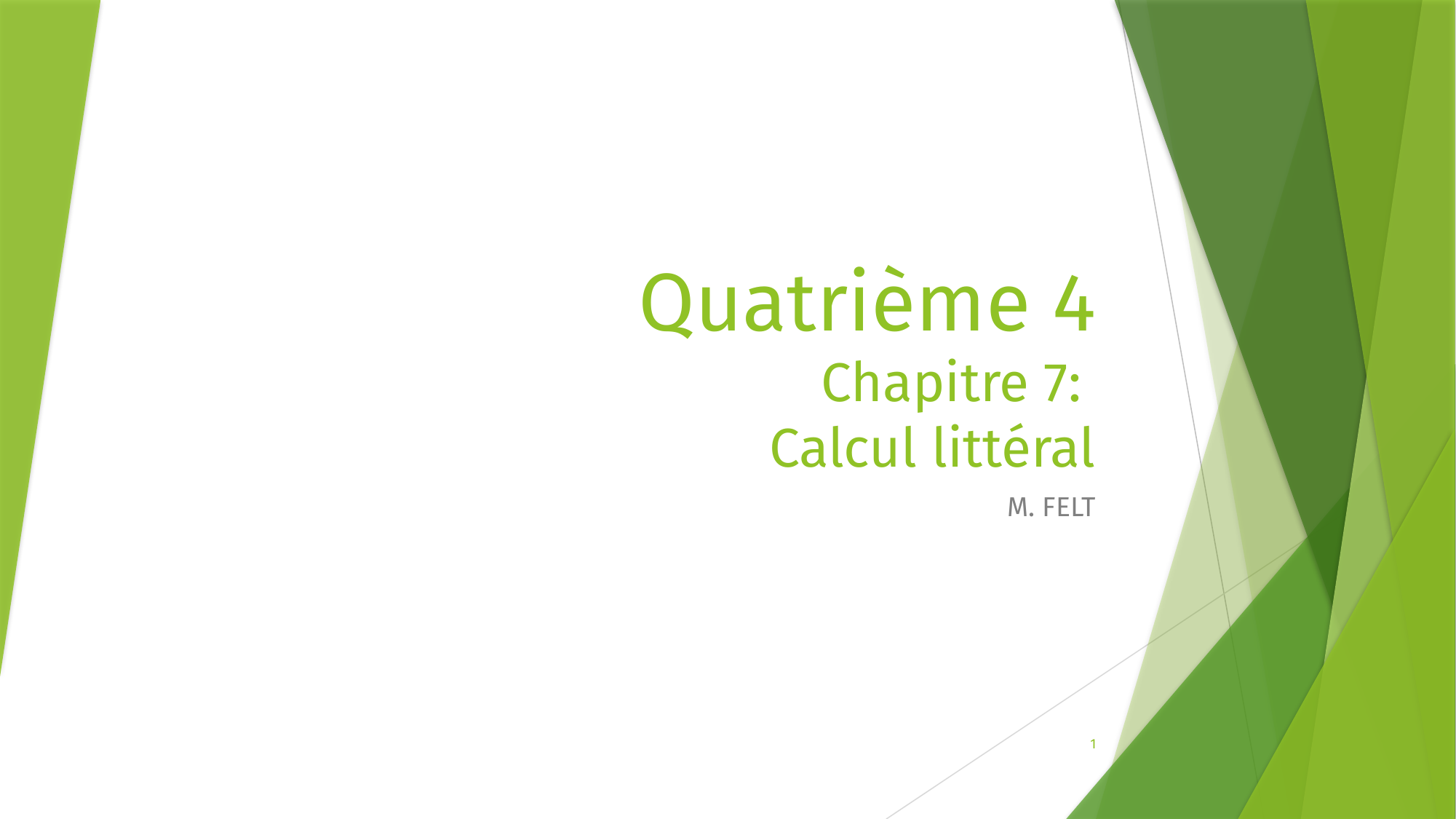

# Quatrième 4 Chapitre 7: Calcul littéral
M. FELT
1